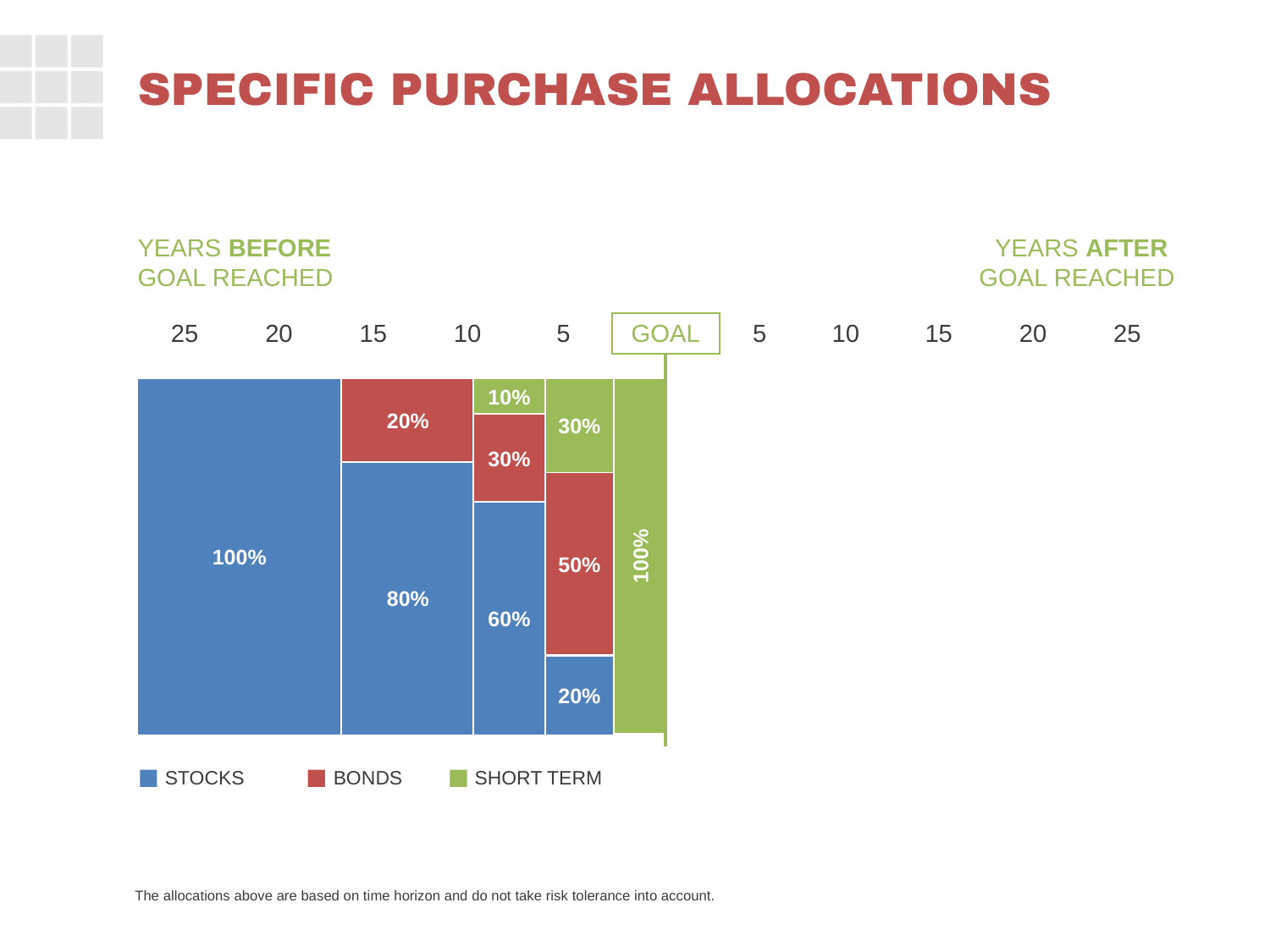

# SPECIFIC PURCHASE ALLOCATIONS
Years before
GOAL REACHED
Years after
GOAL REACHED
| 25 | 20 | 15 | 10 | 5 | GOAL | 5 | 10 | 15 | 20 | 25 |
| --- | --- | --- | --- | --- | --- | --- | --- | --- | --- | --- |
30%
100%
10%
100%
20%
30%
80%
50%
60%
20%
| STOCKS | BONDS | SHORT TERM |
| --- | --- | --- |

The allocations above are based on time horizon and do not take risk tolerance into account.